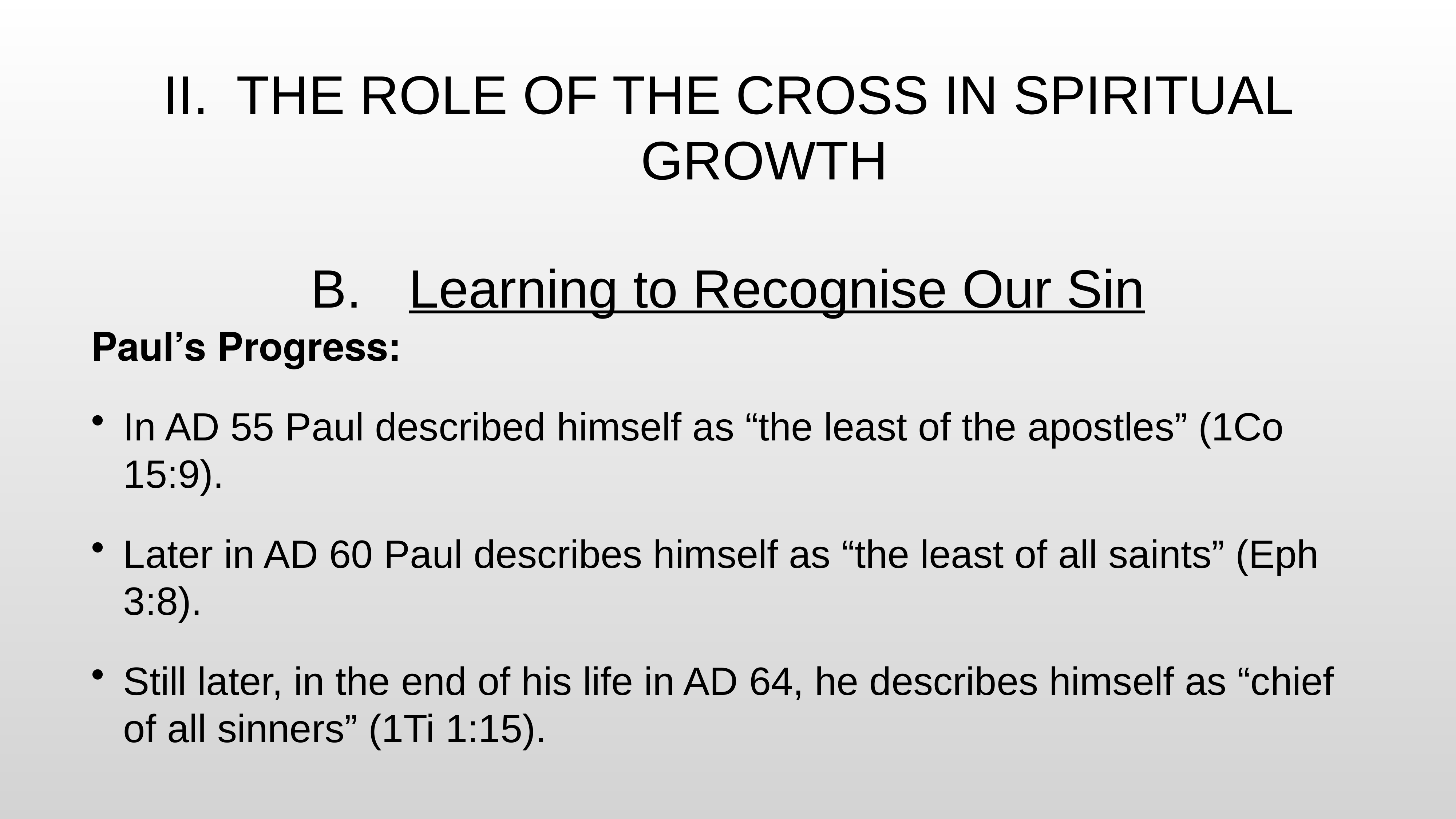

# THE ROLE OF THE CROSS IN SPIRITUAL GROWTH
Learning to Recognise Our Sin
Paul’s Progress:
In AD 55 Paul described himself as “the least of the apostles” (1Co 15:9).
Later in AD 60 Paul describes himself as “the least of all saints” (Eph 3:8).
Still later, in the end of his life in AD 64, he describes himself as “chief of all sinners” (1Ti 1:15).